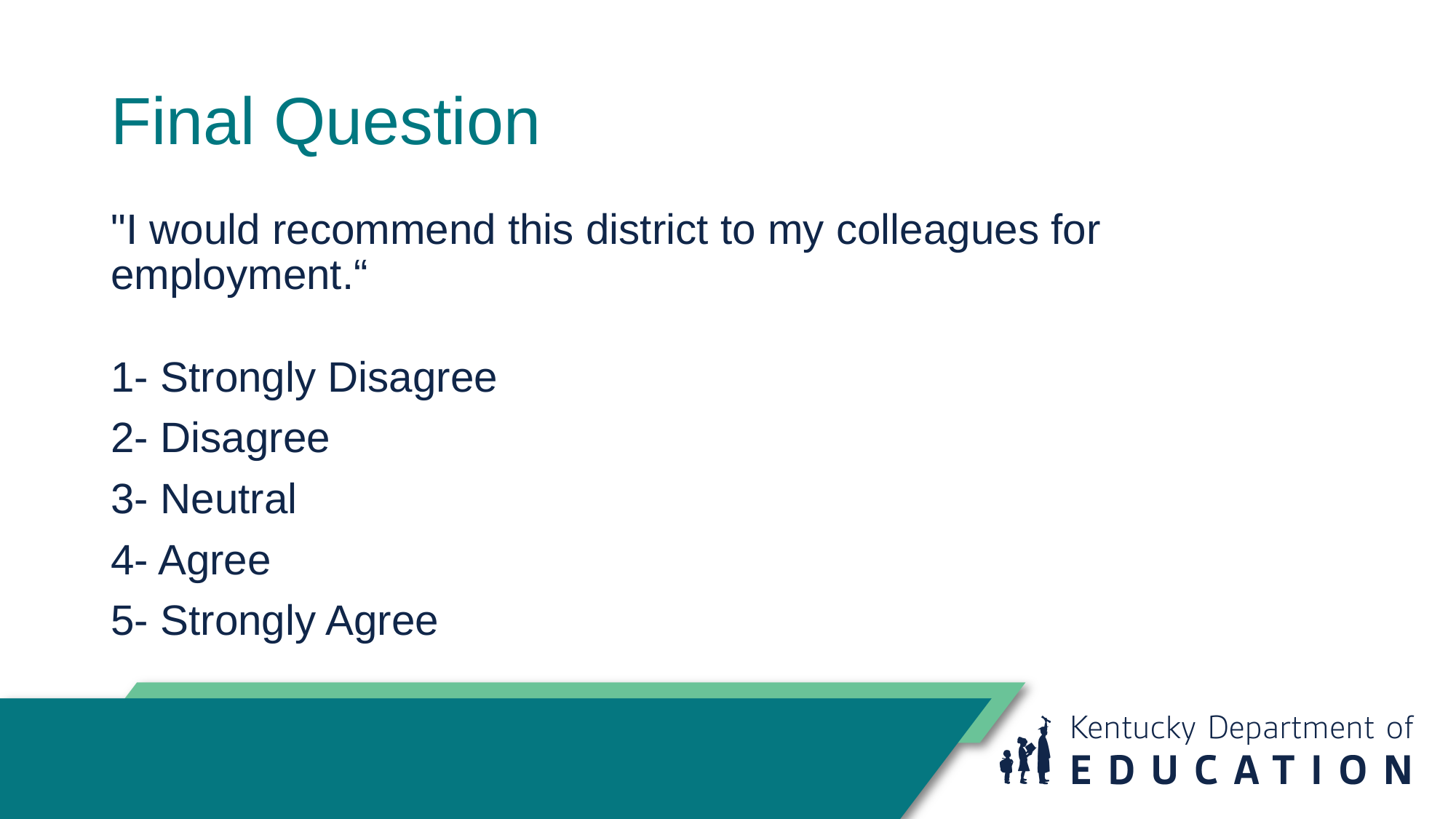

# Final Question
"I would recommend this district to my colleagues for employment.“

1- Strongly Disagree
2- Disagree
3- Neutral
4- Agree
5- Strongly Agree